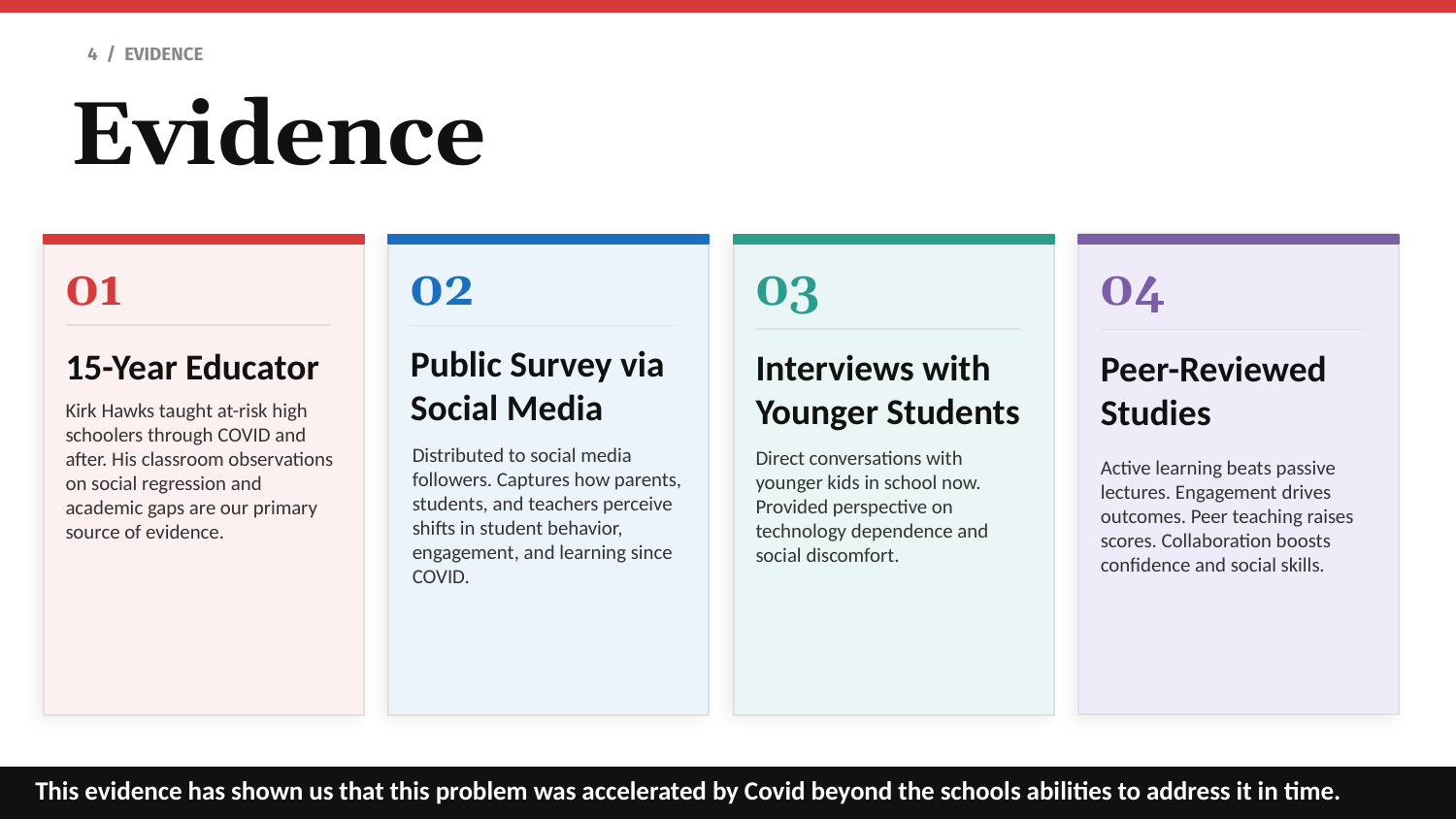

4  /  EVIDENCE
Evidence

01
02
03
04
Public Survey via Social Media
15-Year Educator
Interviews with Younger Students
Peer-Reviewed Studies
Kirk Hawks taught at-risk high schoolers through COVID and after. His classroom observations on social regression and academic gaps are our primary source of evidence.
Distributed to social media followers. Captures how parents, students, and teachers perceive shifts in student behavior, engagement, and learning since COVID.
Direct conversations with younger kids in school now. Provided perspective on technology dependence and social discomfort.
Active learning beats passive lectures. Engagement drives outcomes. Peer teaching raises scores. Collaboration boosts confidence and social skills.

This evidence has shown us that this problem was accelerated by Covid beyond the schools abilities to address it in time.